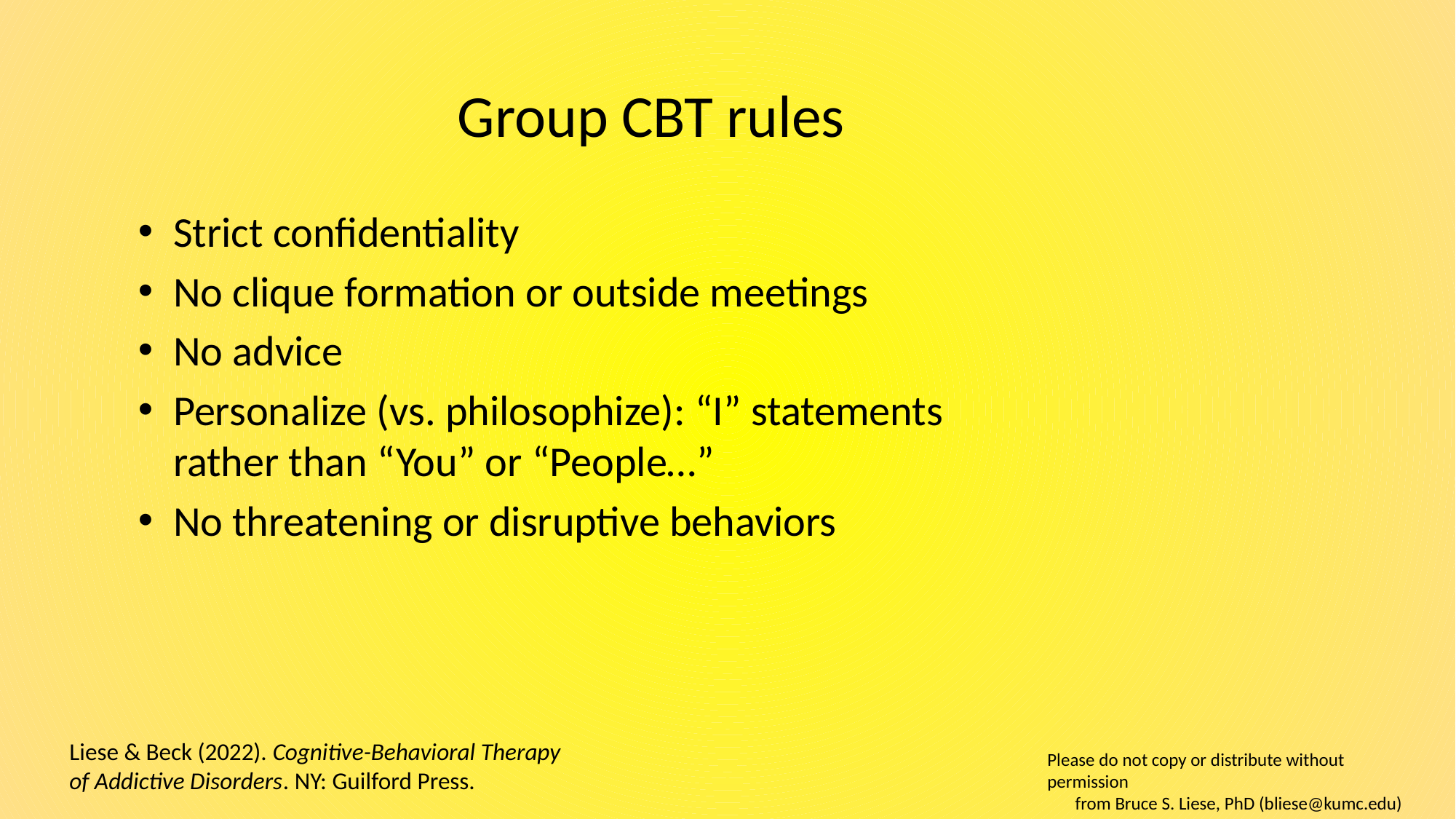

# Group CBT rules
Strict confidentiality
No clique formation or outside meetings
No advice
Personalize (vs. philosophize): “I” statements rather than “You” or “People…”
No threatening or disruptive behaviors
Liese & Beck (2022). Cognitive-Behavioral Therapy
of Addictive Disorders. NY: Guilford Press.
Please do not copy or distribute without permission
from Bruce S. Liese, PhD (bliese@kumc.edu)